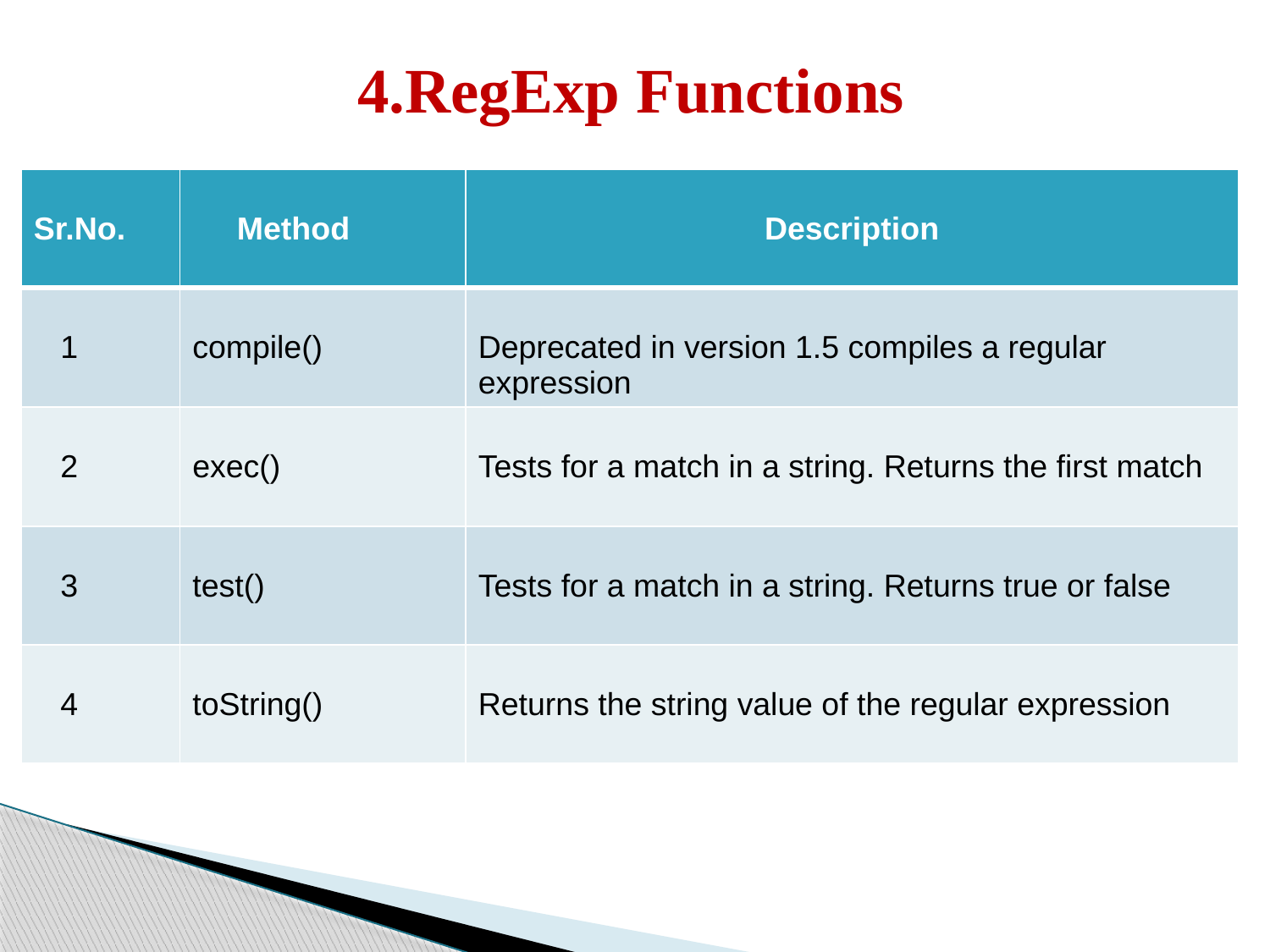

# 4.RegExp Functions
| Sr.No. | Method | Description |
| --- | --- | --- |
| 1 | compile() | Deprecated in version 1.5 compiles a regular expression |
| 2 | exec() | Tests for a match in a string. Returns the first match |
| 3 | test() | Tests for a match in a string. Returns true or false |
| 4 | toString() | Returns the string value of the regular expression |